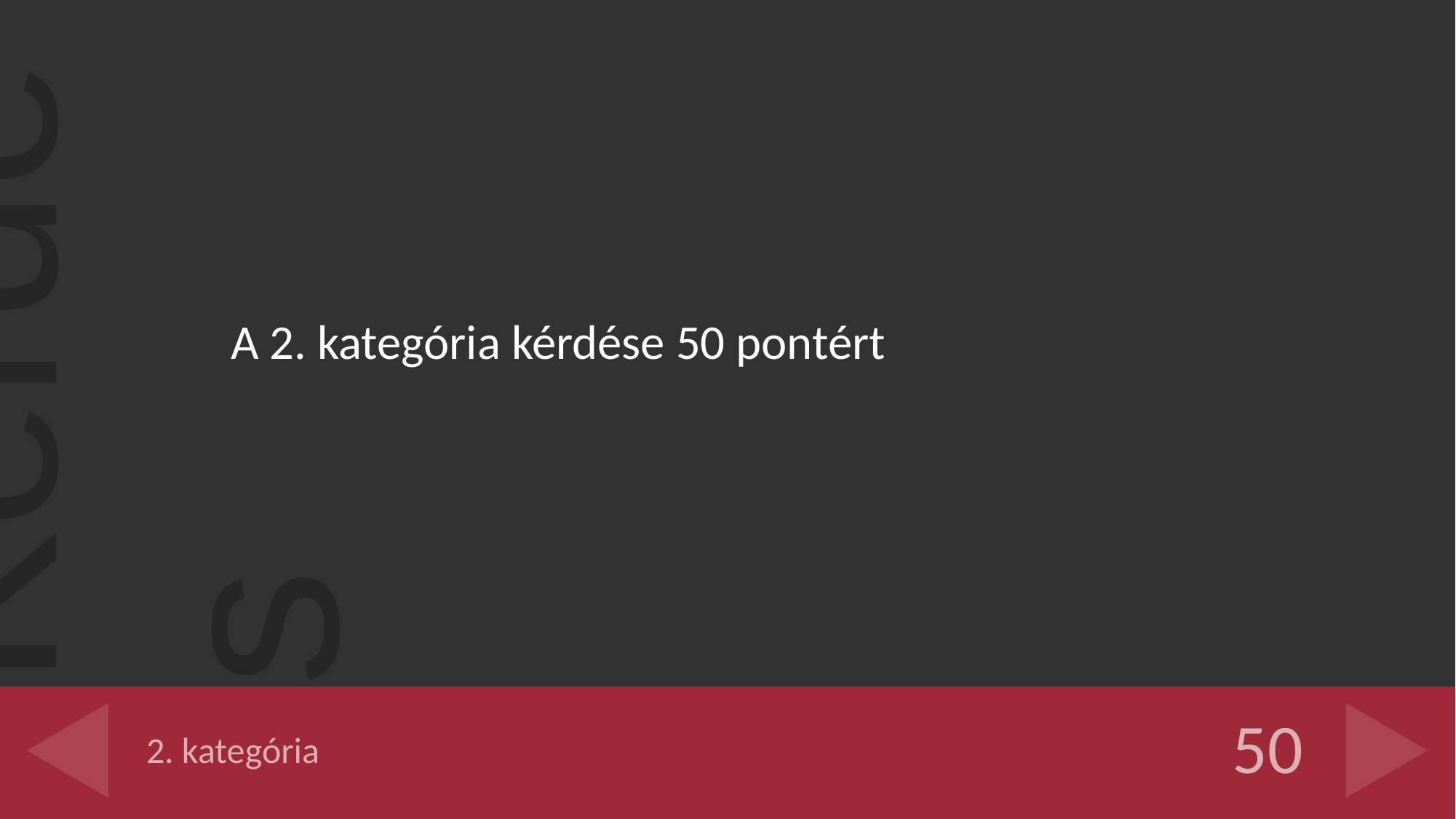

A 2. kategória kérdése 50 pontért
# 2. kategória
50